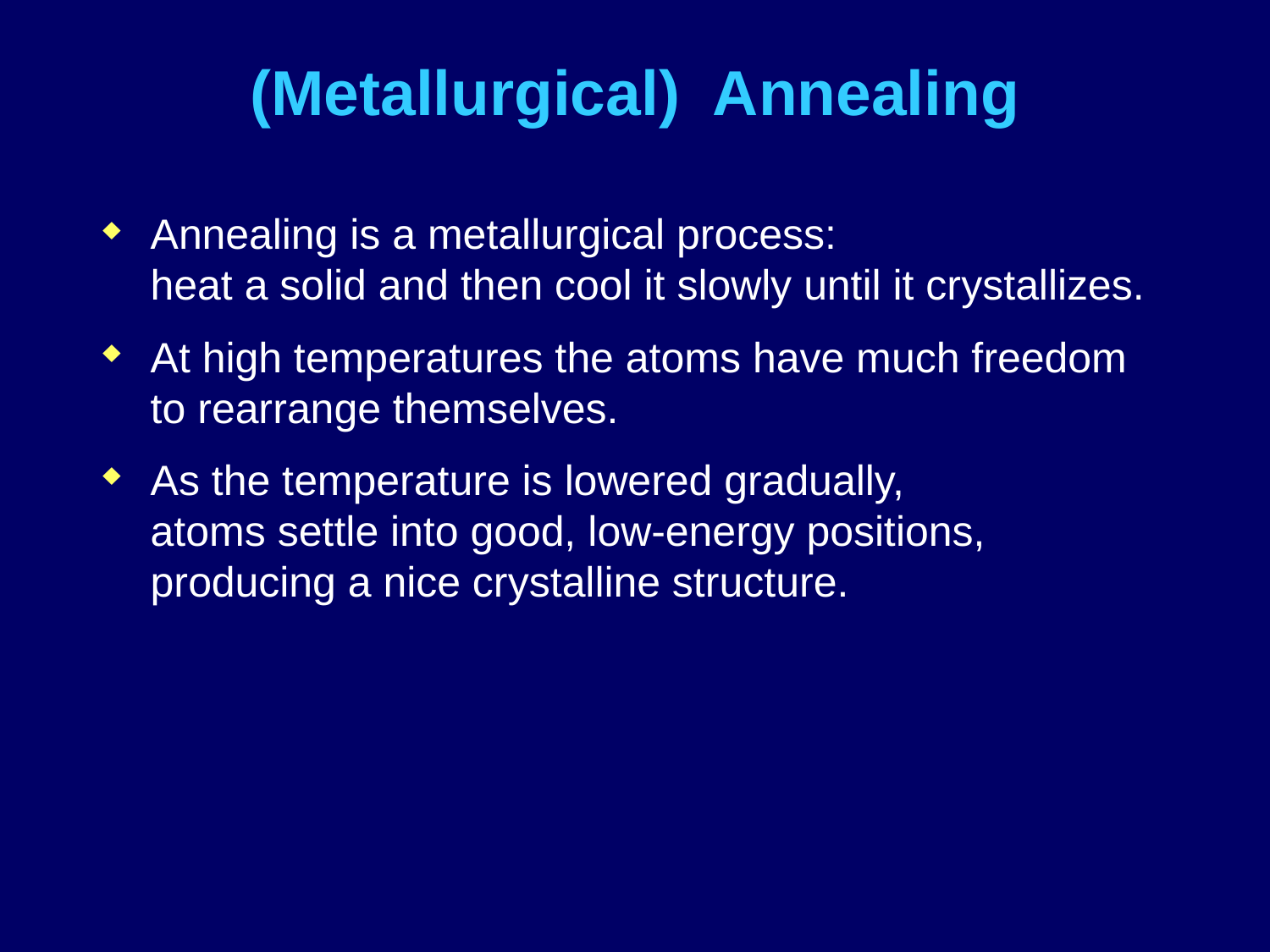

# (Metallurgical)  Annealing
Annealing is a metallurgical process:
heat a solid and then cool it slowly until it crystallizes.
At high temperatures the atoms have much freedom
to rearrange themselves.
As the temperature is lowered gradually,
atoms settle into good, low-energy positions, producing a nice crystalline structure.